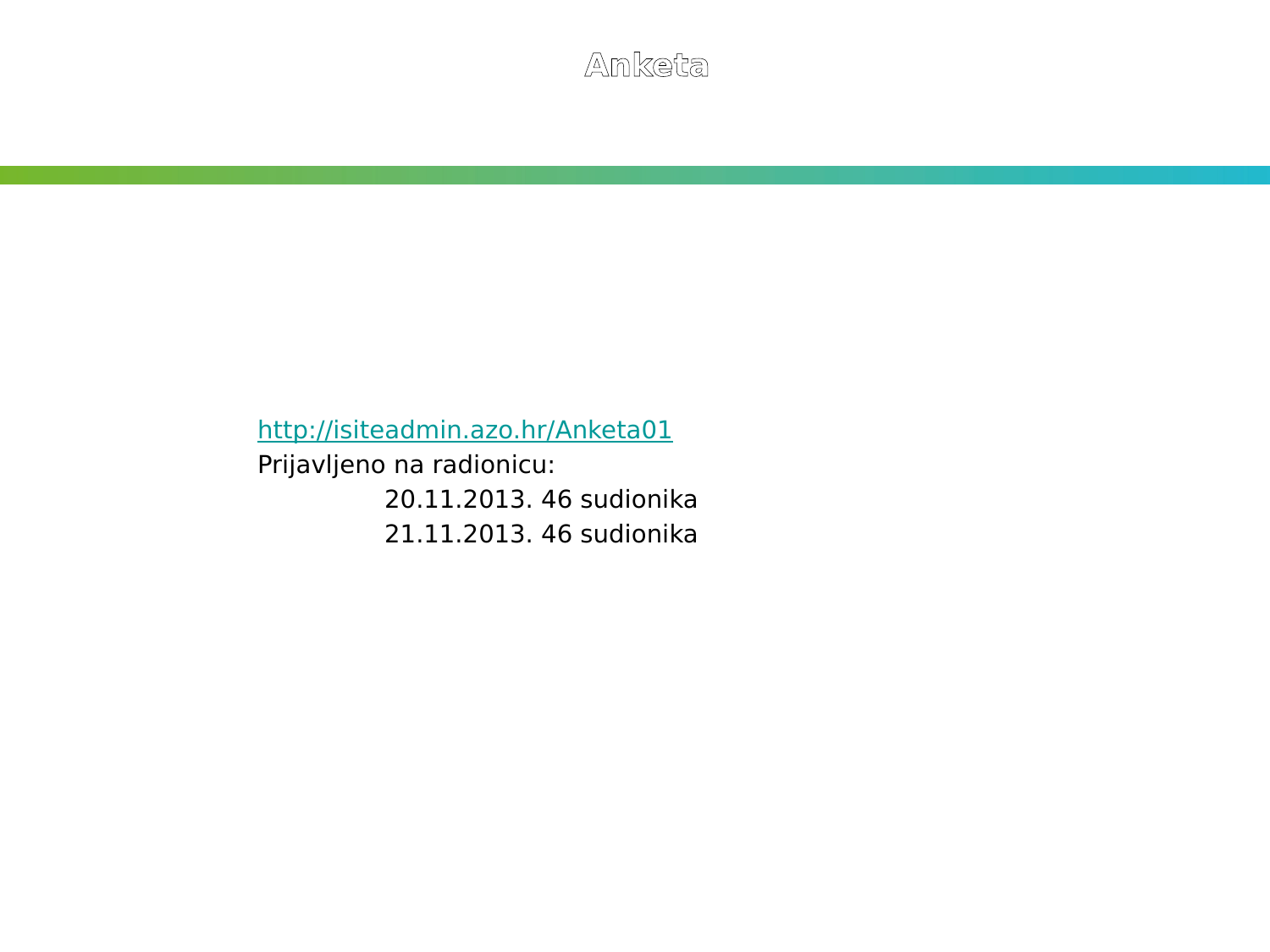

Anketa

http://isiteadmin.azo.hr/Anketa01
Prijavljeno na radionicu:
	20.11.2013. 46 sudionika
	21.11.2013. 46 sudionika